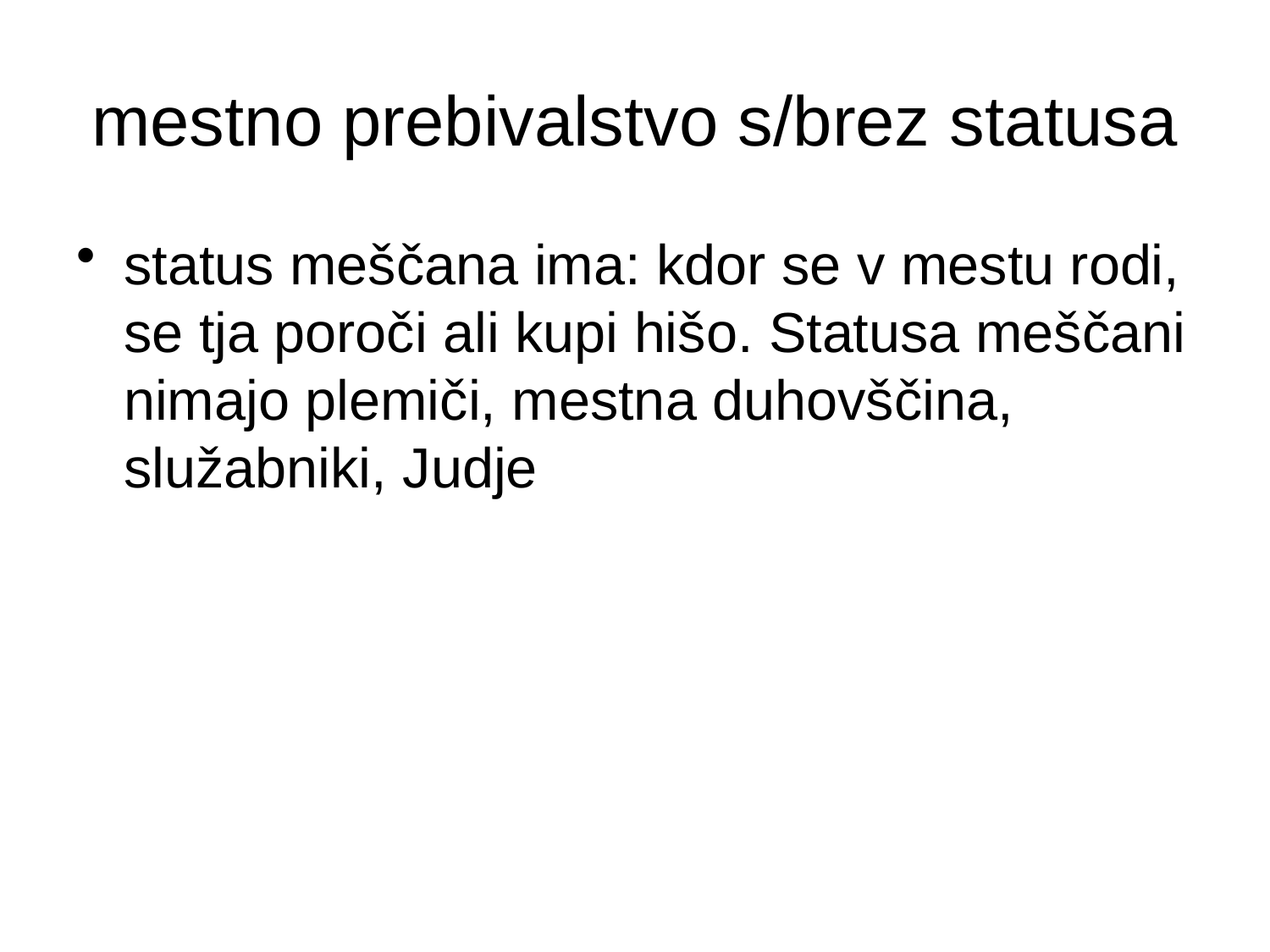

# mestno prebivalstvo s/brez statusa
status meščana ima: kdor se v mestu rodi, se tja poroči ali kupi hišo. Statusa meščani nimajo plemiči, mestna duhovščina, služabniki, Judje